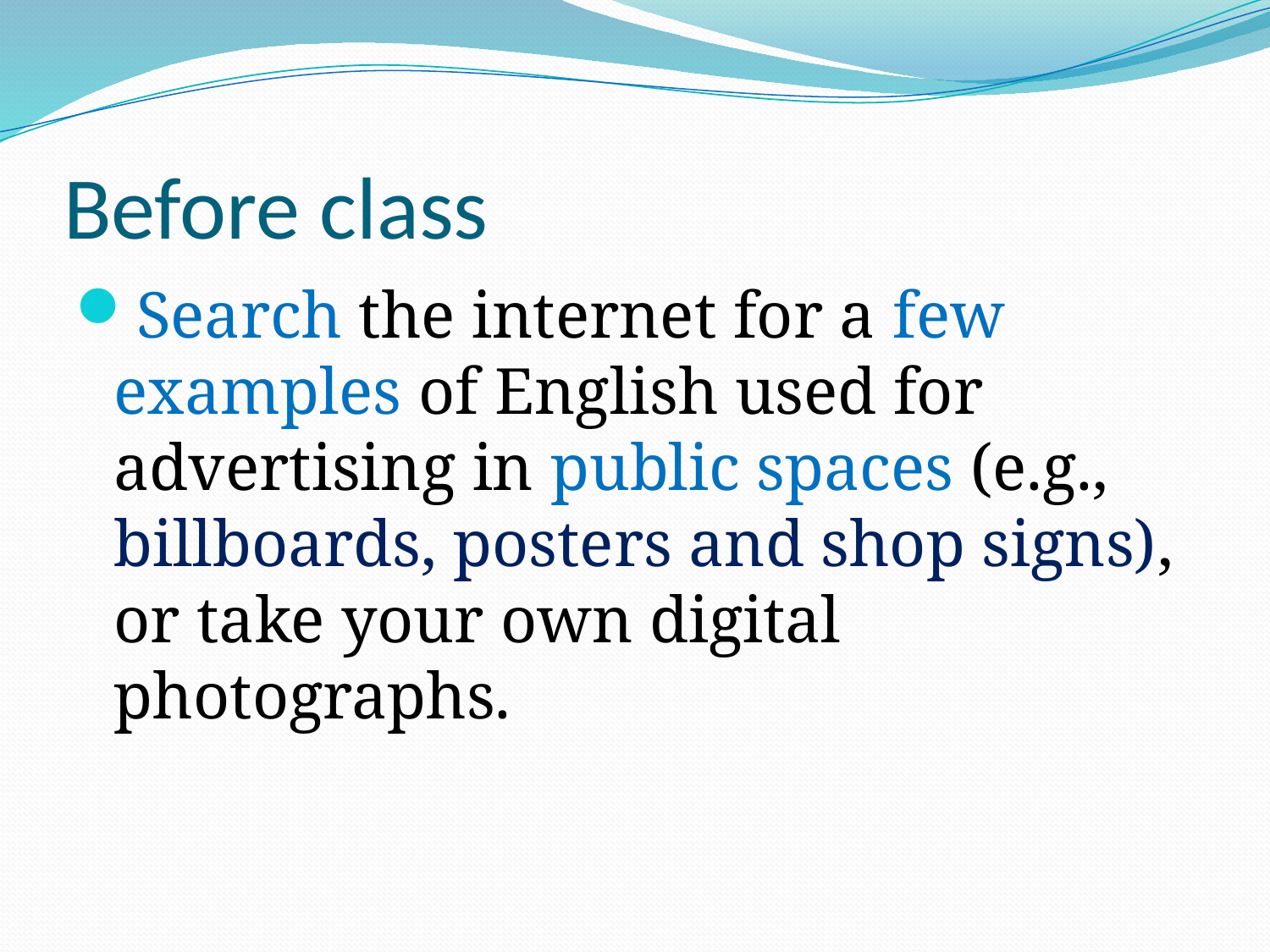

# Before class
Search the internet for a few examples of English used for advertising in public spaces (e.g., billboards, posters and shop signs), or take your own digital photographs.